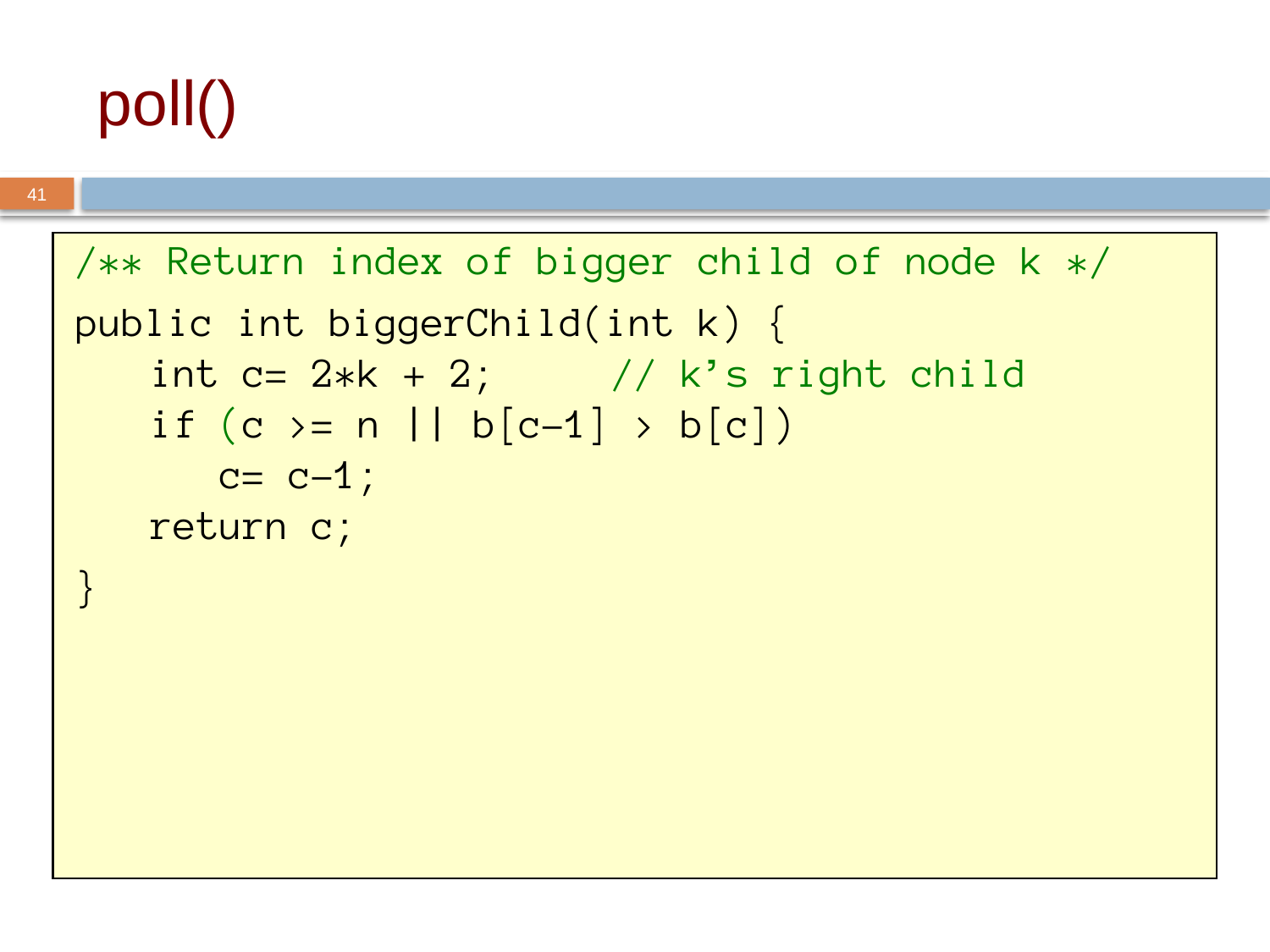

# poll()
41
 /** Return index of bigger child of node k */
 public int biggerChild(int k) {
    int c= 2*k + 2;     // k’s right child
    if (c >= n || b[c-1] > b[c])
       c= c-1;
    return c;
 }